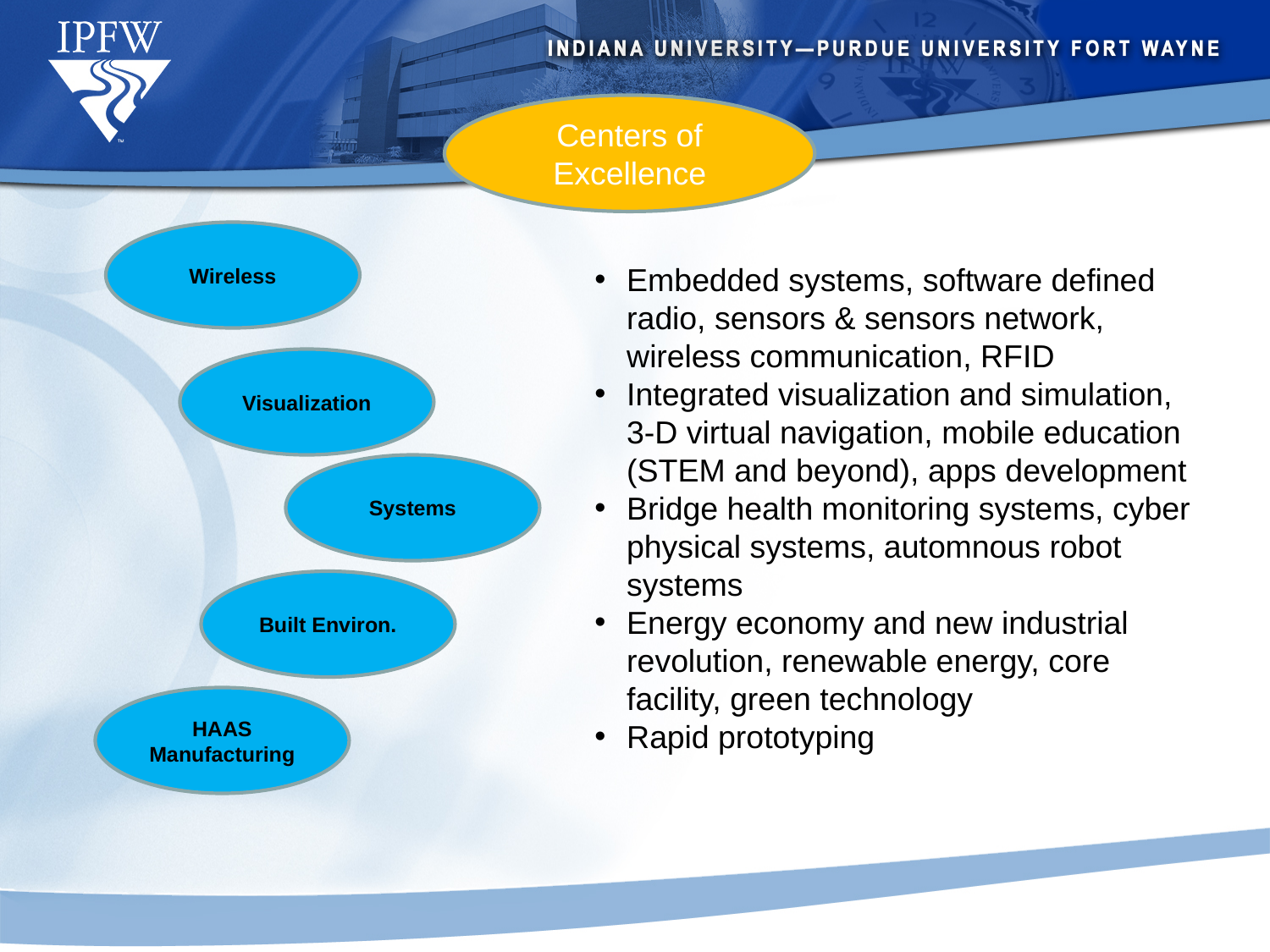

Centers of Excellence
Wireless
Embedded systems, software defined radio, sensors & sensors network, wireless communication, RFID
Integrated visualization and simulation, 3-D virtual navigation, mobile education (STEM and beyond), apps development
Bridge health monitoring systems, cyber physical systems, automnous robot systems
Energy economy and new industrial revolution, renewable energy, core facility, green technology
Rapid prototyping
Visualization
Systems
Built Environ.
HAAS Manufacturing